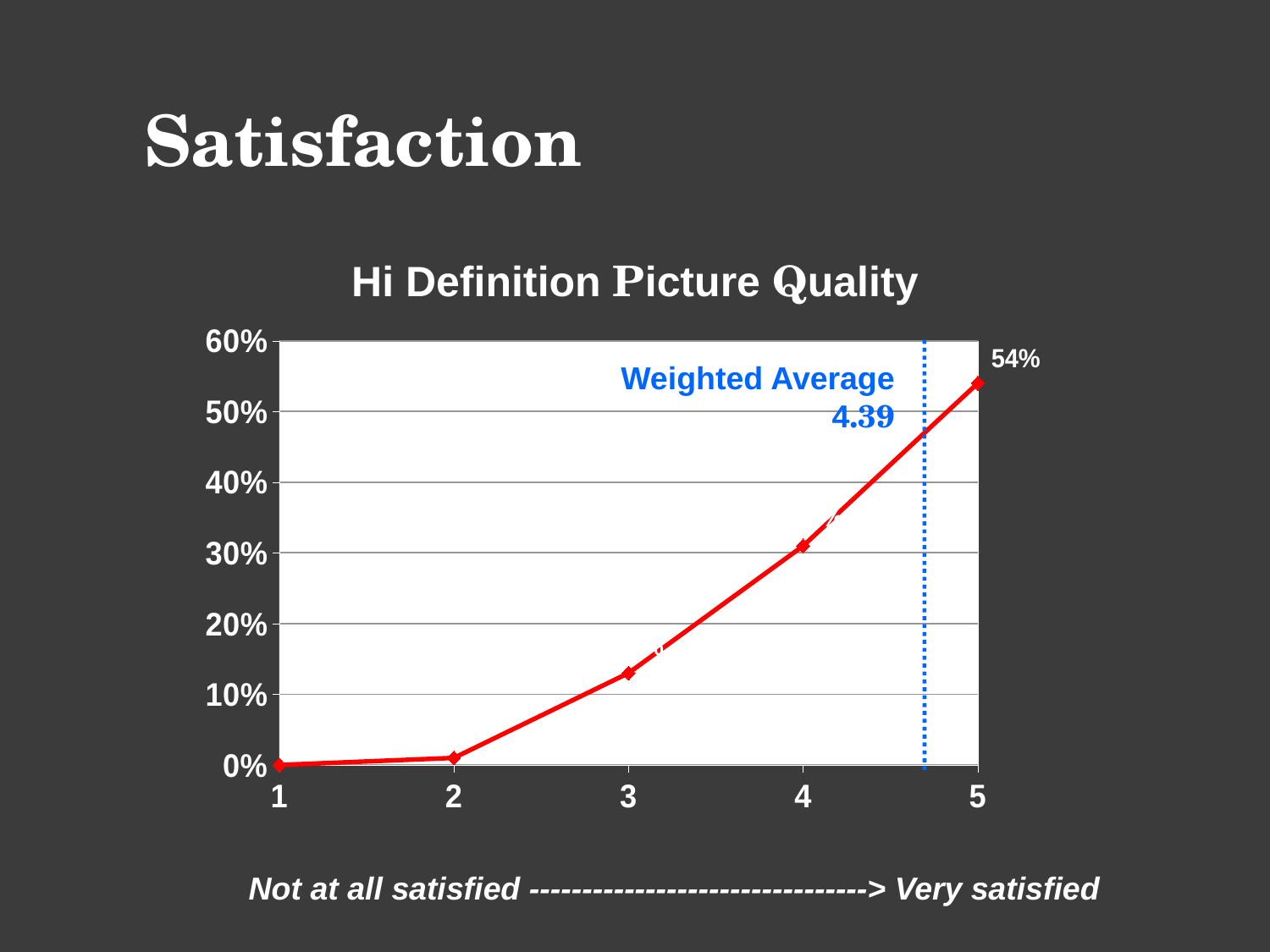

Satisfaction
Hi Definition Picture Quality

### Chart

| Category | Percentage |
|---|---|
| 1 | 0.0 |
| 2 | 0.010000000000000005 |
| 3 | 0.13 |
| 4 | 0.31000000000000016 |
| 5 | 0.54 |
Weighted Average 4.39
Not at all satisfied --------------------------------> Very satisfied